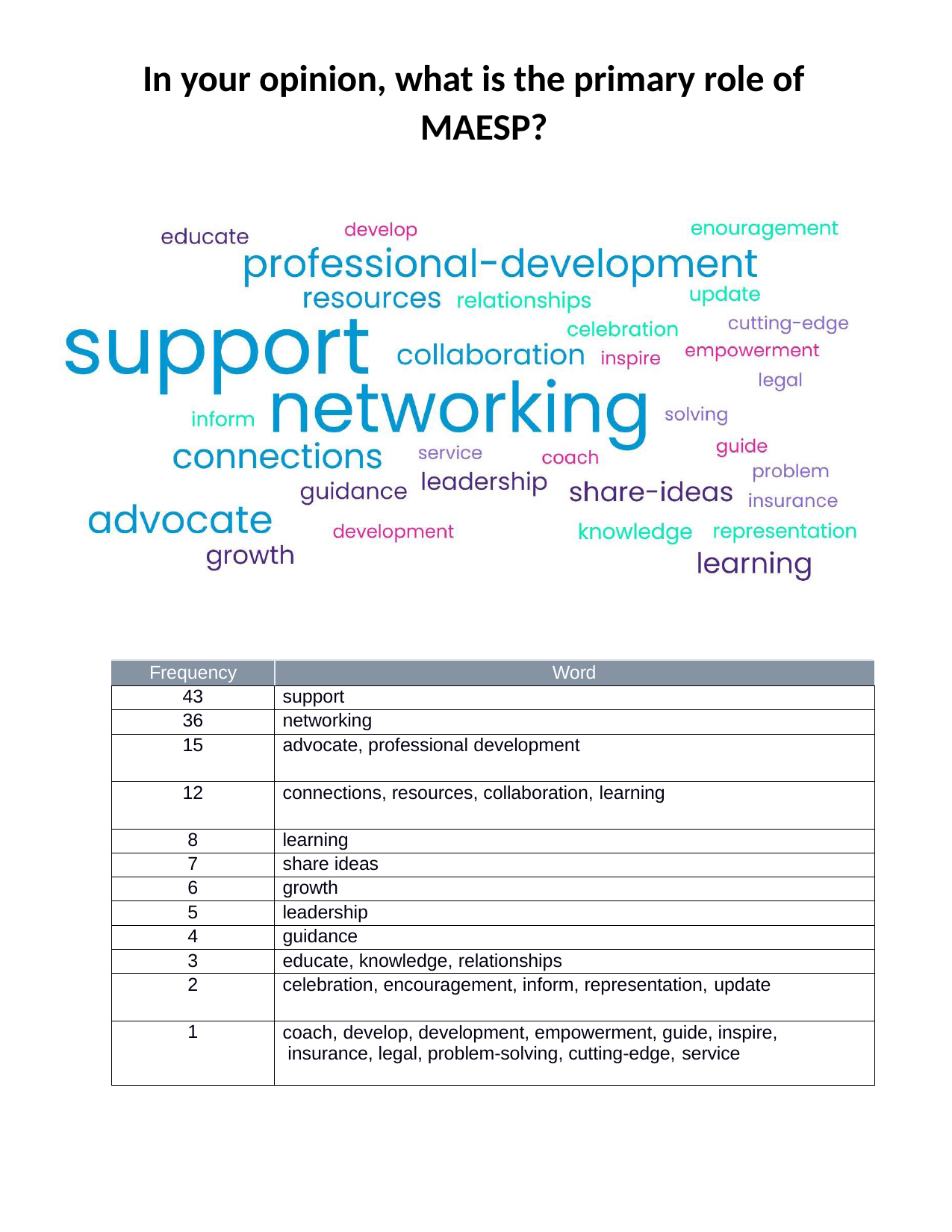

In your opinion, what is the primary role of  MAESP?

| Frequency | Word |
| --- | --- |
| 43 | support |
| 36 | networking |
| 15 | advocate, professional development |
| 12 | connections, resources, collaboration, learning |
| 8 | learning |
| 7 | share ideas |
| 6 | growth |
| 5 | leadership |
| 4 | guidance |
| 3 | educate, knowledge, relationships |
| 2 | celebration, encouragement, inform, representation, update |
| 1 | coach, develop, development, empowerment, guide, inspire, insurance, legal, problem-solving, cutting-edge, service |